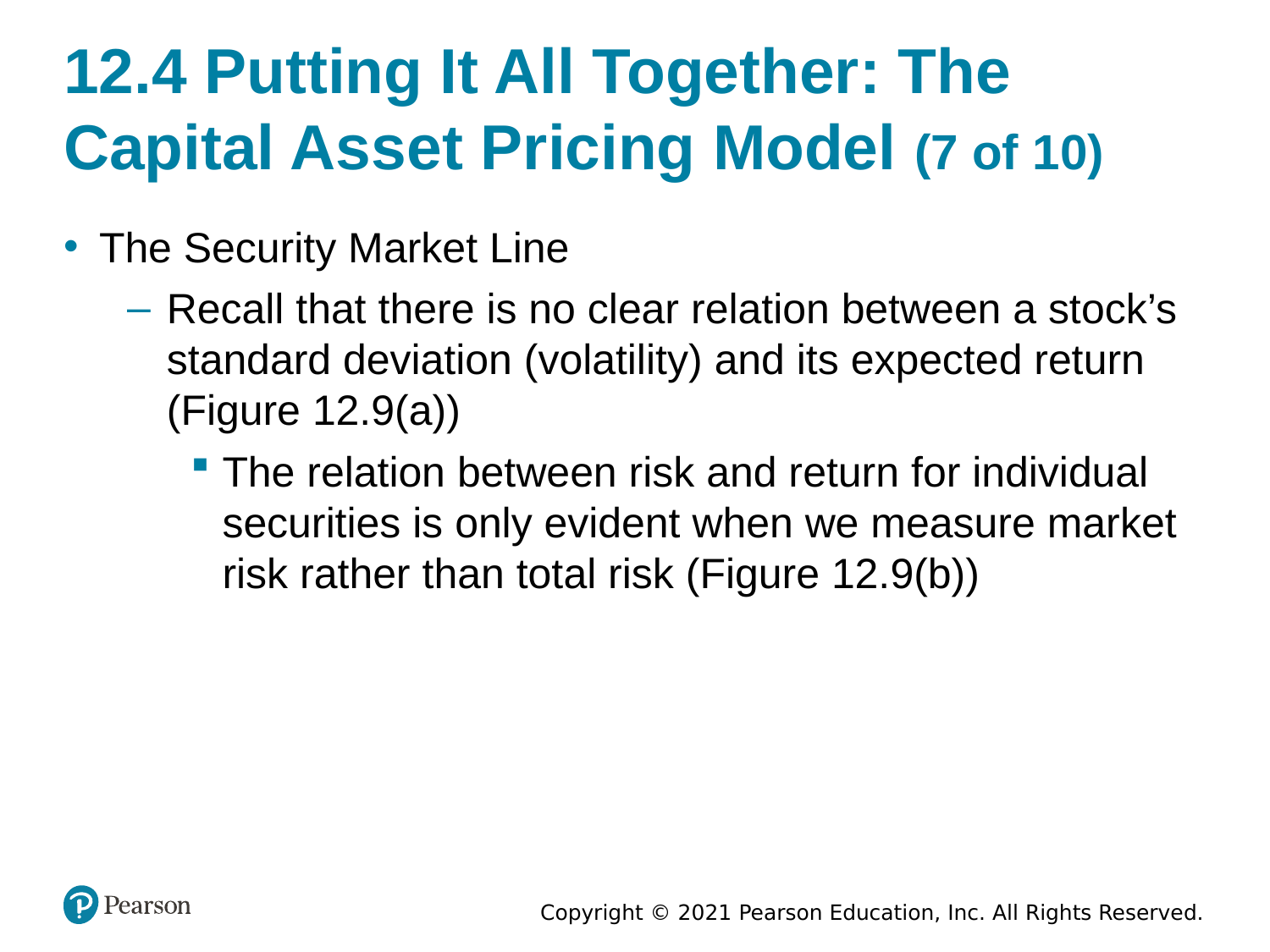

# 12.4 Putting It All Together: The Capital Asset Pricing Model (7 of 10)
The Security Market Line
Recall that there is no clear relation between a stock’s standard deviation (volatility) and its expected return (Figure 12.9(a))
The relation between risk and return for individual securities is only evident when we measure market risk rather than total risk (Figure 12.9(b))